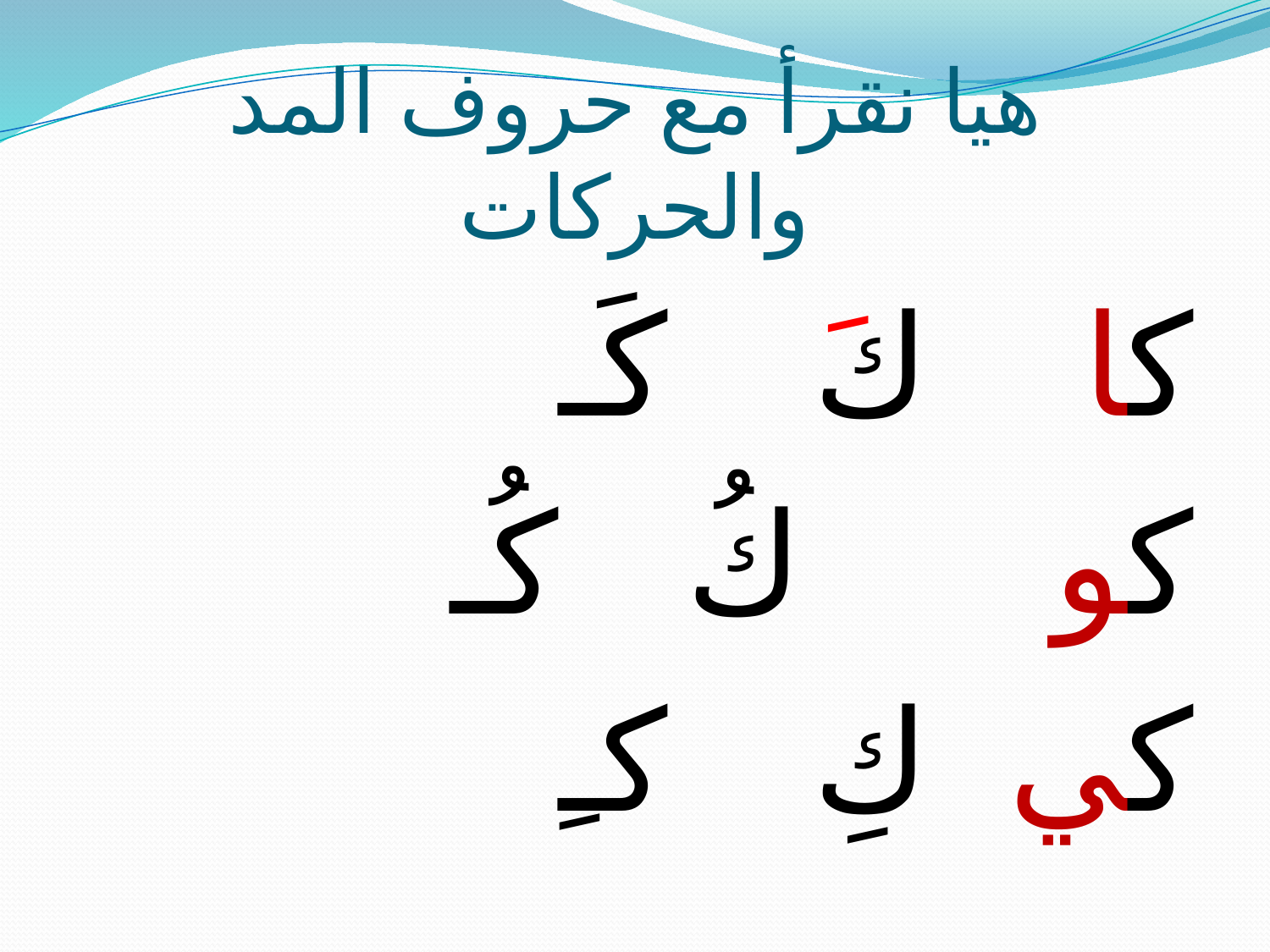

# هيا نقرأ مع حروف المد والحركات
كا			كَ		كَـ
كو			كُ		كُـ
كي		كِ		كـِ